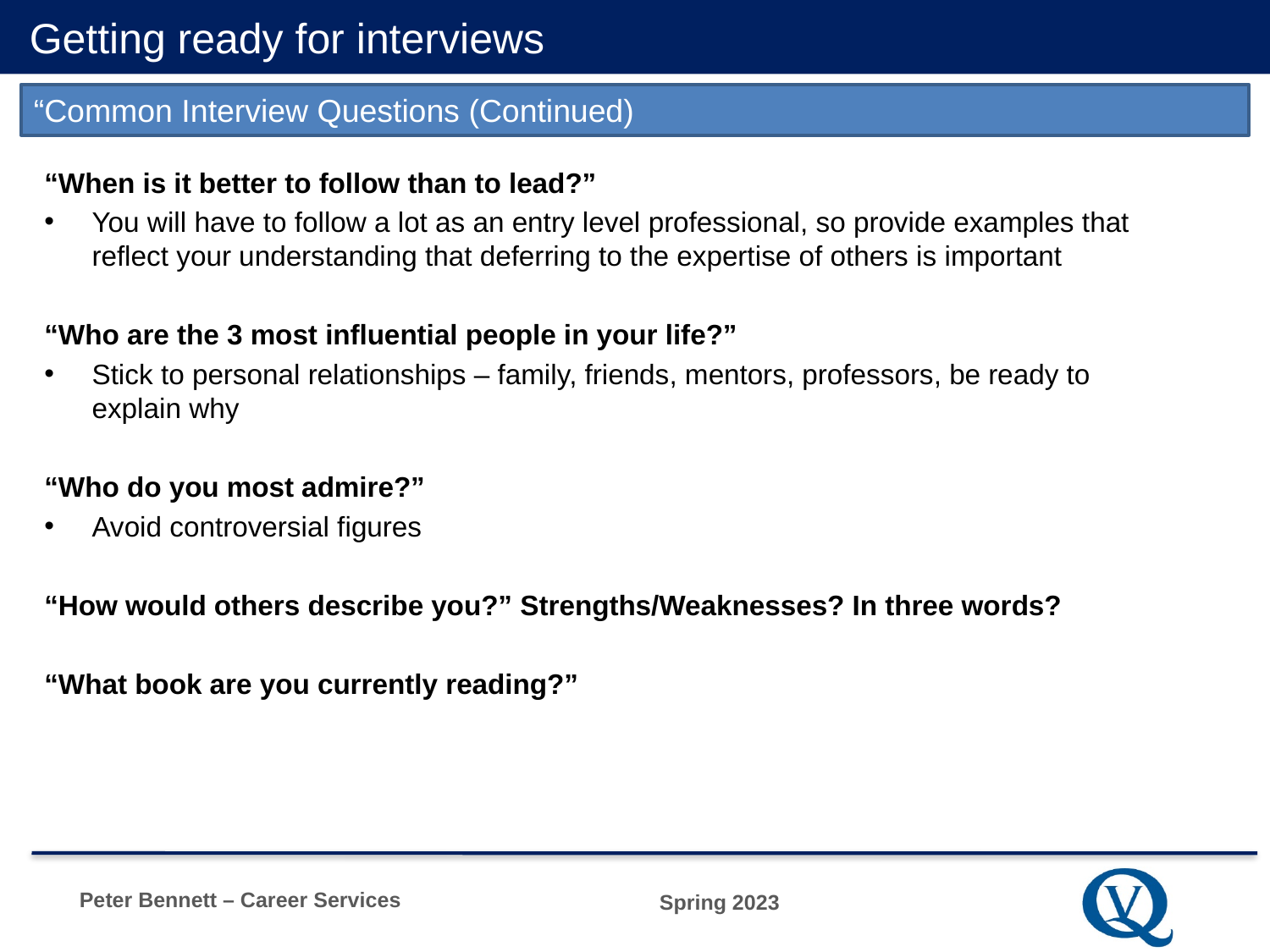

# Getting ready for interviews
“Common Interview Questions (Continued)
“When is it better to follow than to lead?”
You will have to follow a lot as an entry level professional, so provide examples that reflect your understanding that deferring to the expertise of others is important

“Who are the 3 most influential people in your life?”
Stick to personal relationships – family, friends, mentors, professors, be ready to explain why

“Who do you most admire?”
Avoid controversial figures

“How would others describe you?” Strengths/Weaknesses? In three words?

“What book are you currently reading?”